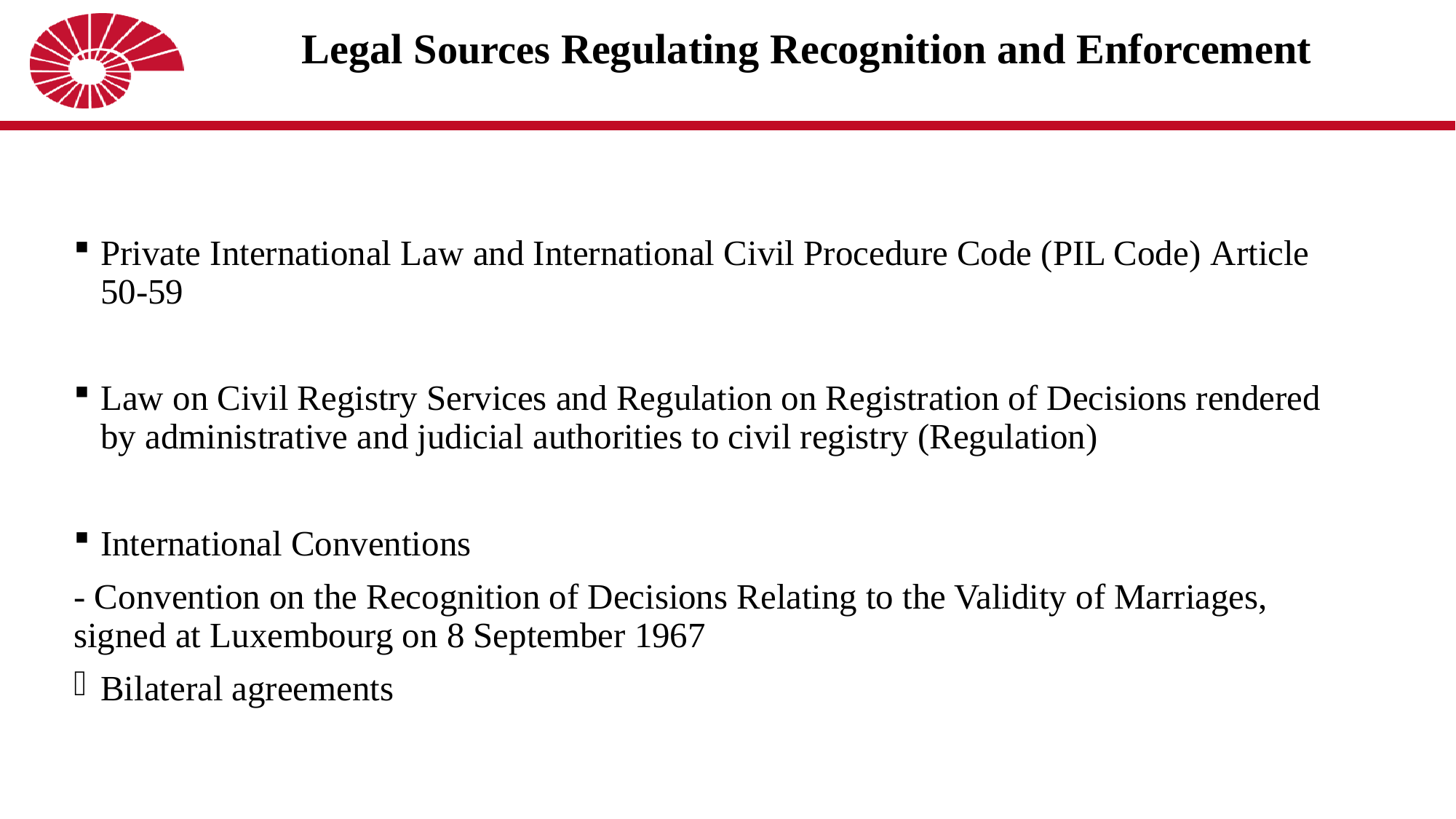

# Legal Sources Regulating Recognition and Enforcement

Private International Law and International Civil Procedure Code (PIL Code) Article 50-59

Law on Civil Registry Services and Regulation on Registration of Decisions rendered by administrative and judicial authorities to civil registry (Regulation)

International Conventions
- Convention on the Recognition of Decisions Relating to the Validity of Marriages, signed at Luxembourg on 8 September 1967
Bilateral agreements